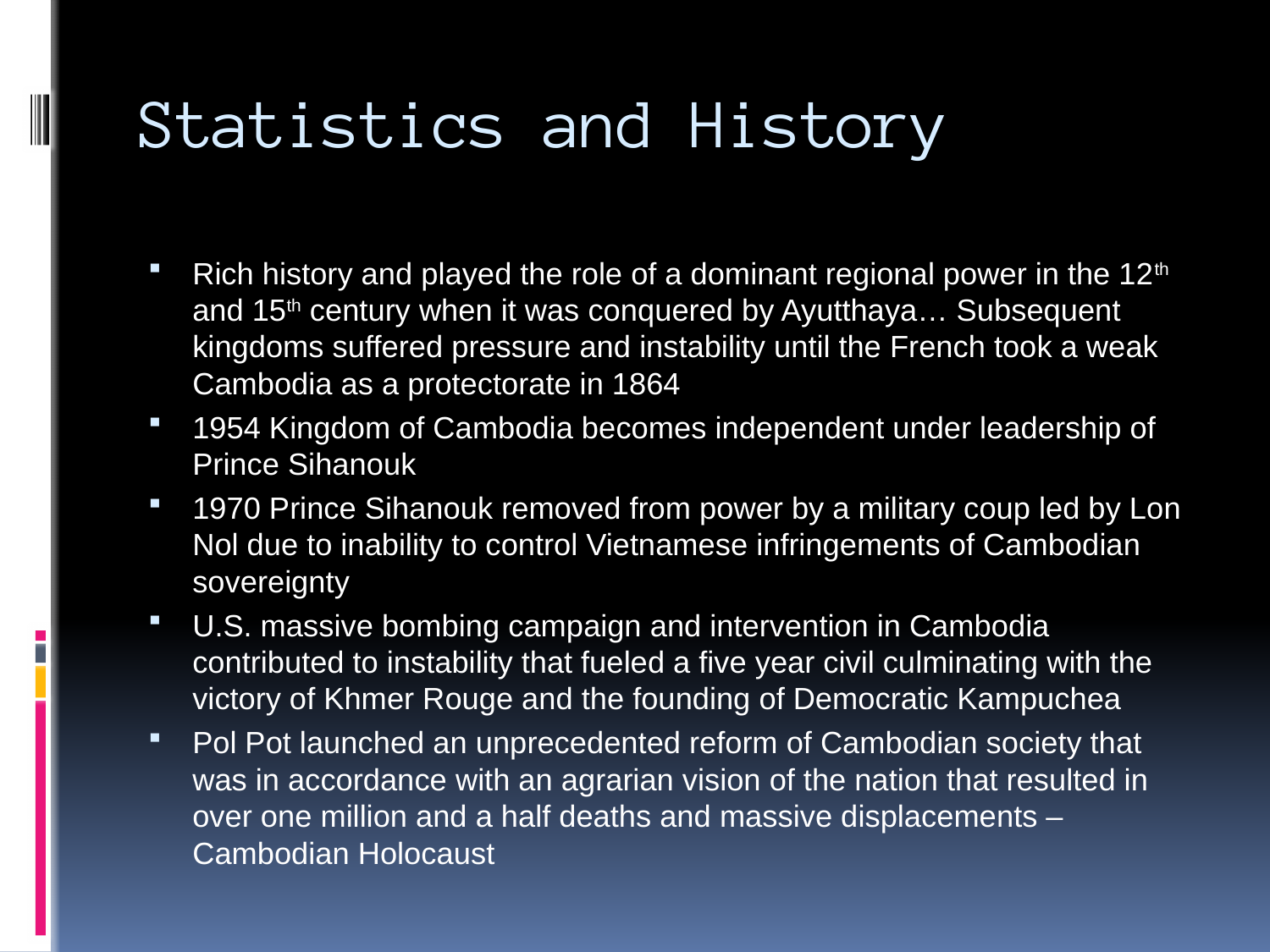

# Statistics and History
Rich history and played the role of a dominant regional power in the 12th and 15th century when it was conquered by Ayutthaya… Subsequent kingdoms suffered pressure and instability until the French took a weak Cambodia as a protectorate in 1864
1954 Kingdom of Cambodia becomes independent under leadership of Prince Sihanouk
1970 Prince Sihanouk removed from power by a military coup led by Lon Nol due to inability to control Vietnamese infringements of Cambodian sovereignty
U.S. massive bombing campaign and intervention in Cambodia contributed to instability that fueled a five year civil culminating with the victory of Khmer Rouge and the founding of Democratic Kampuchea
Pol Pot launched an unprecedented reform of Cambodian society that was in accordance with an agrarian vision of the nation that resulted in over one million and a half deaths and massive displacements – Cambodian Holocaust